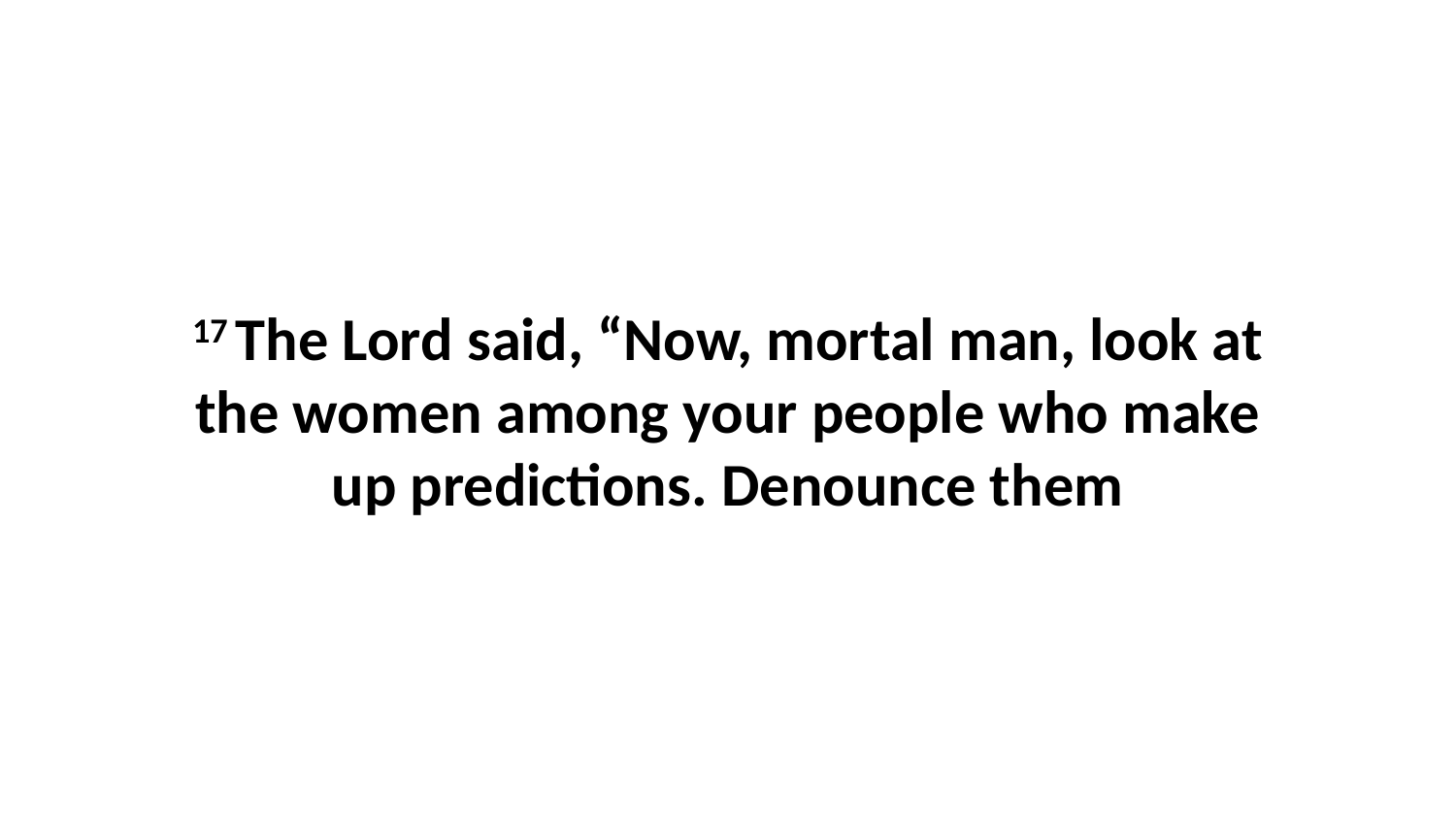

17 The Lord said, “Now, mortal man, look at the women among your people who make up predictions. Denounce them